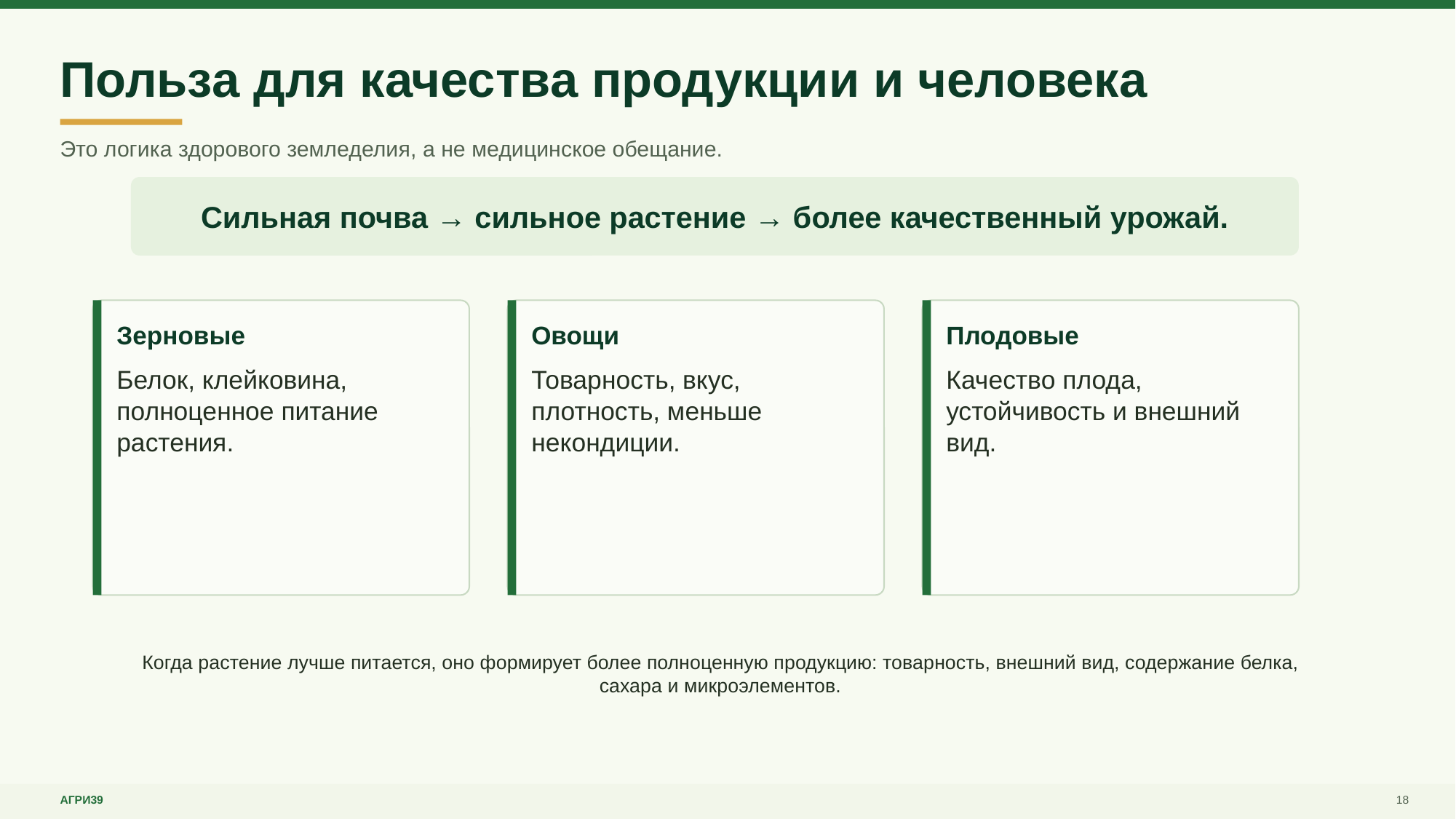

Польза для качества продукции и человека

Это логика здорового земледелия, а не медицинское обещание.

Сильная почва → сильное растение → более качественный урожай.

Зерновые
Овощи
Плодовые
Белок, клейковина, полноценное питание растения.
Товарность, вкус, плотность, меньше некондиции.
Качество плода, устойчивость и внешний вид.
Когда растение лучше питается, оно формирует более полноценную продукцию: товарность, внешний вид, содержание белка, сахара и микроэлементов.

АГРИ39
18